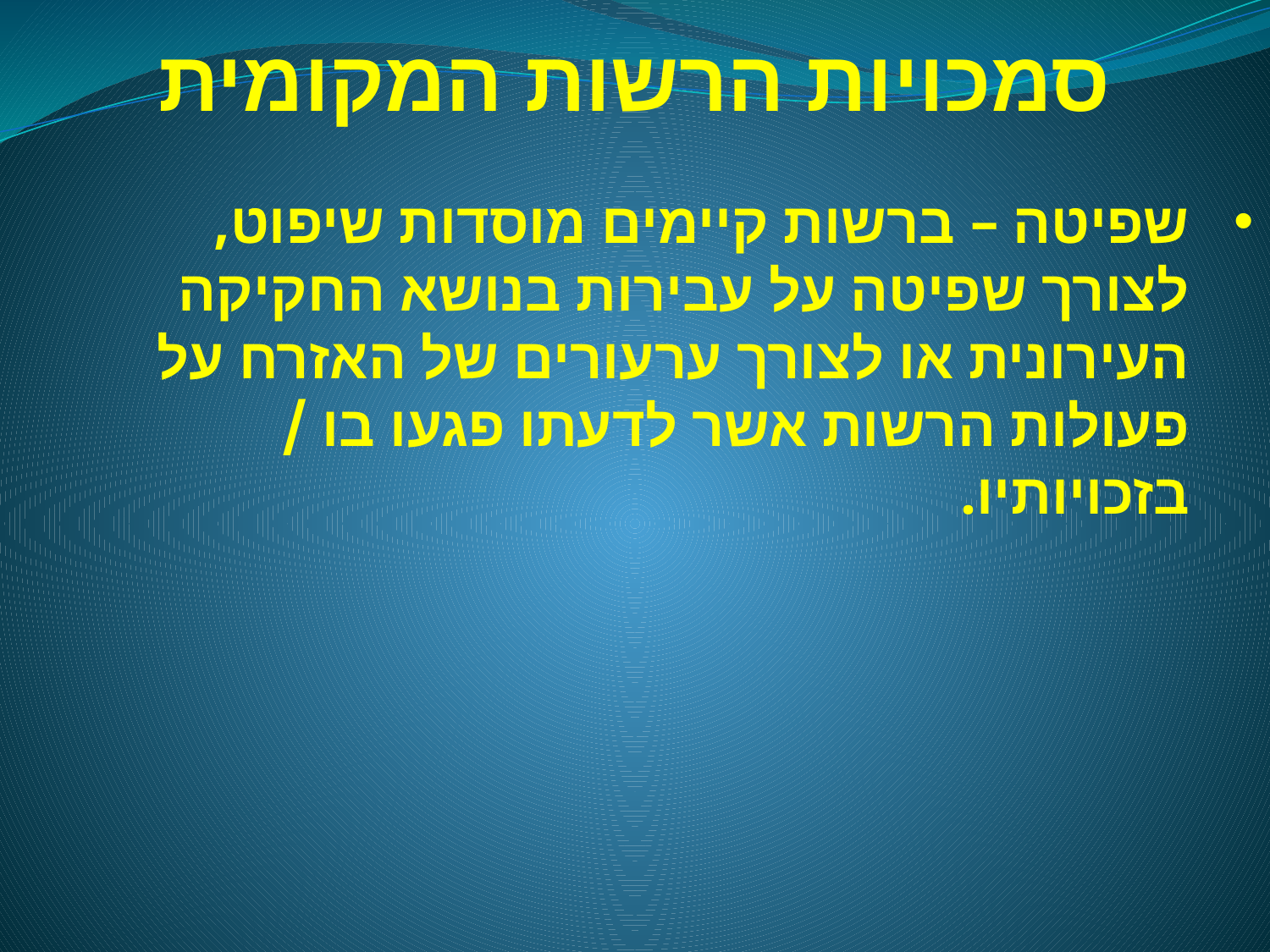

סמכויות הרשות המקומית
שפיטה – ברשות קיימים מוסדות שיפוט, לצורך שפיטה על עבירות בנושא החקיקה העירונית או לצורך ערעורים של האזרח על פעולות הרשות אשר לדעתו פגעו בו / בזכויותיו.